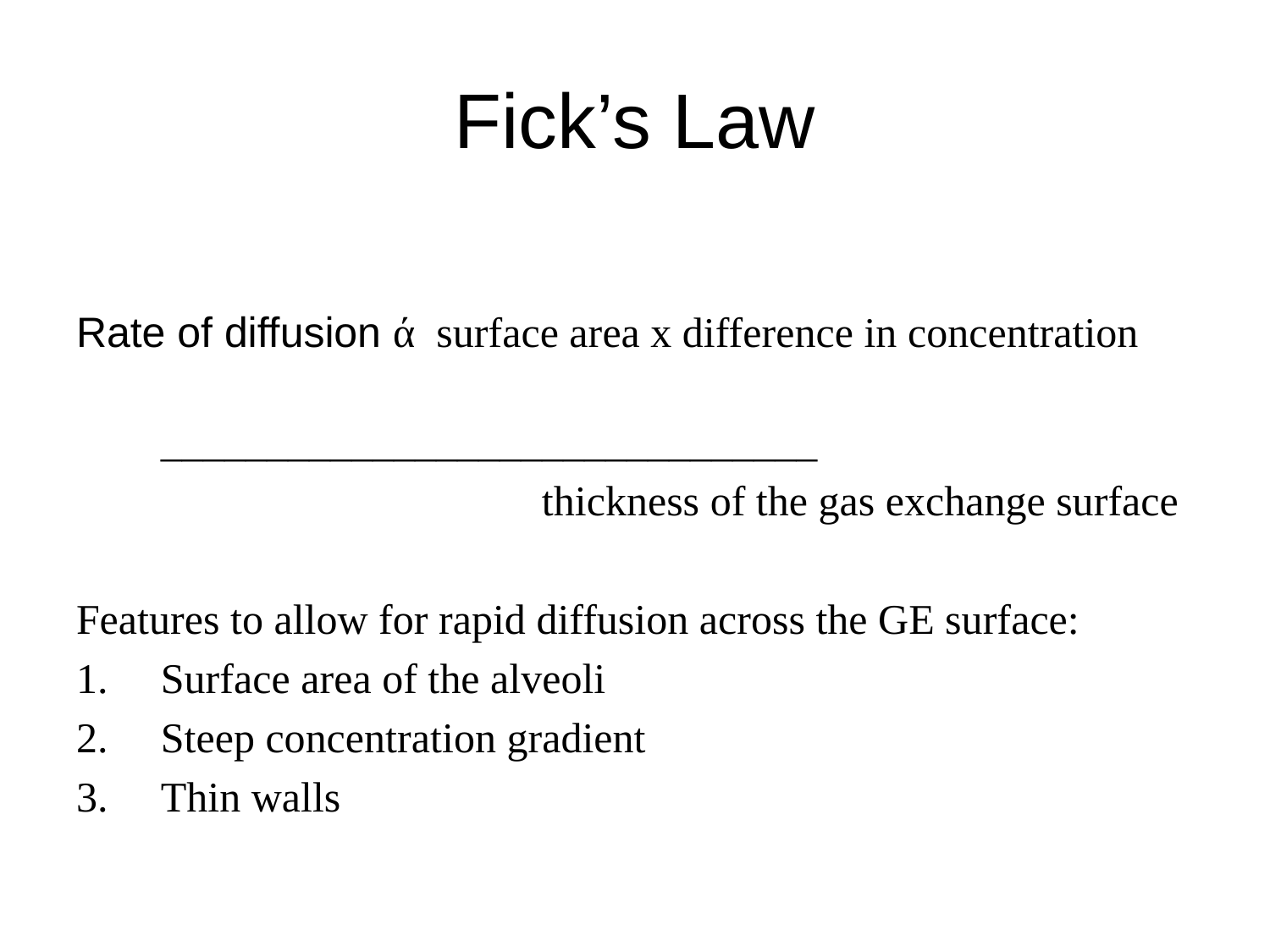

# Fick’s Law

Rate of diffusion ά  surface area x difference in concentration
				_______________________________
				thickness of the gas exchange surface

Features to allow for rapid diffusion across the GE surface:
Surface area of the alveoli
Steep concentration gradient
Thin walls